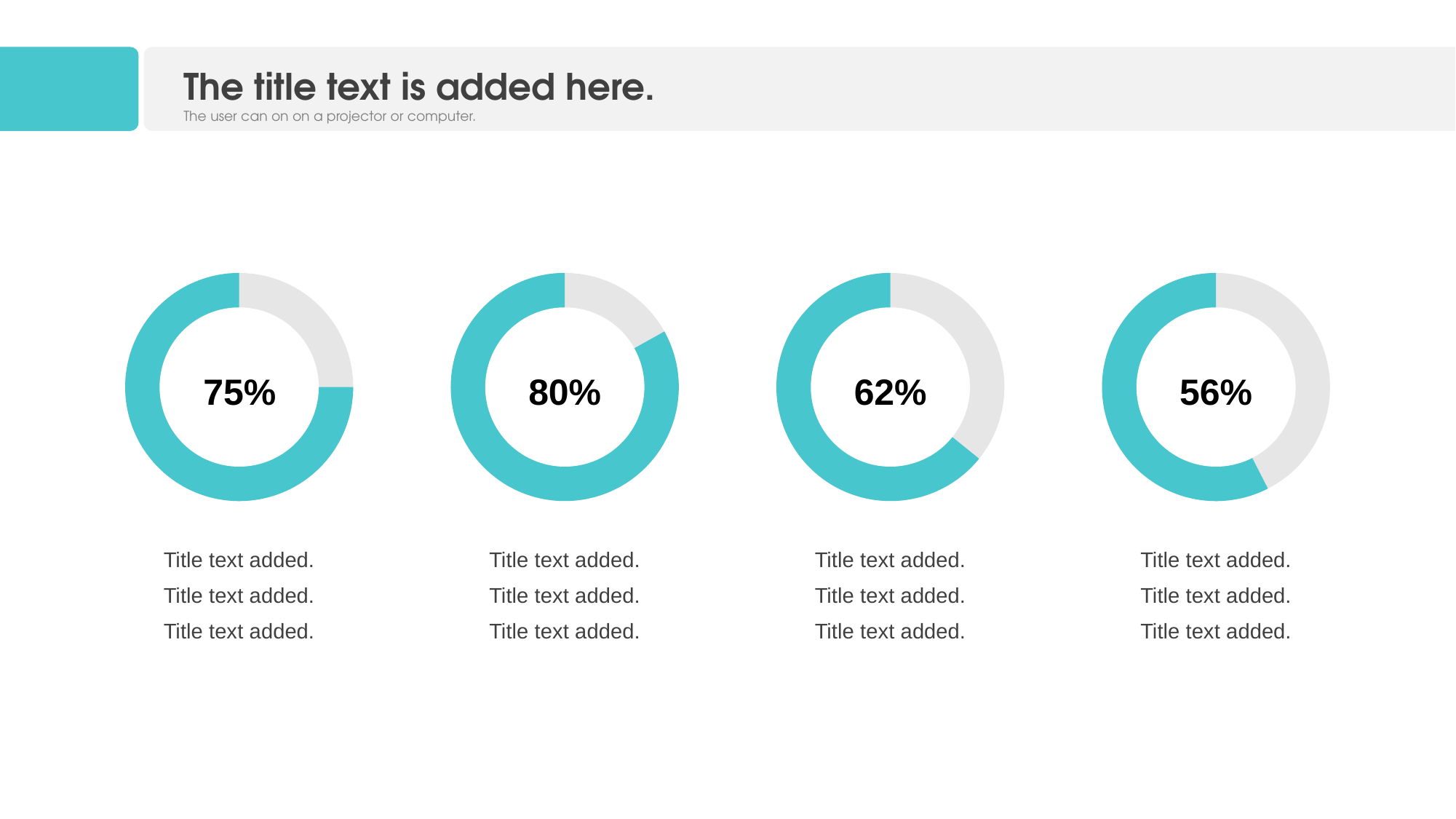

The title text is added here.
The user can on on a projector or computer.

75%
80%
62%
56%
Title text added.
Title text added.
Title text added.
Title text added.
Title text added.
Title text added.
Title text added.
Title text added.
Title text added.
Title text added.
Title text added.
Title text added.